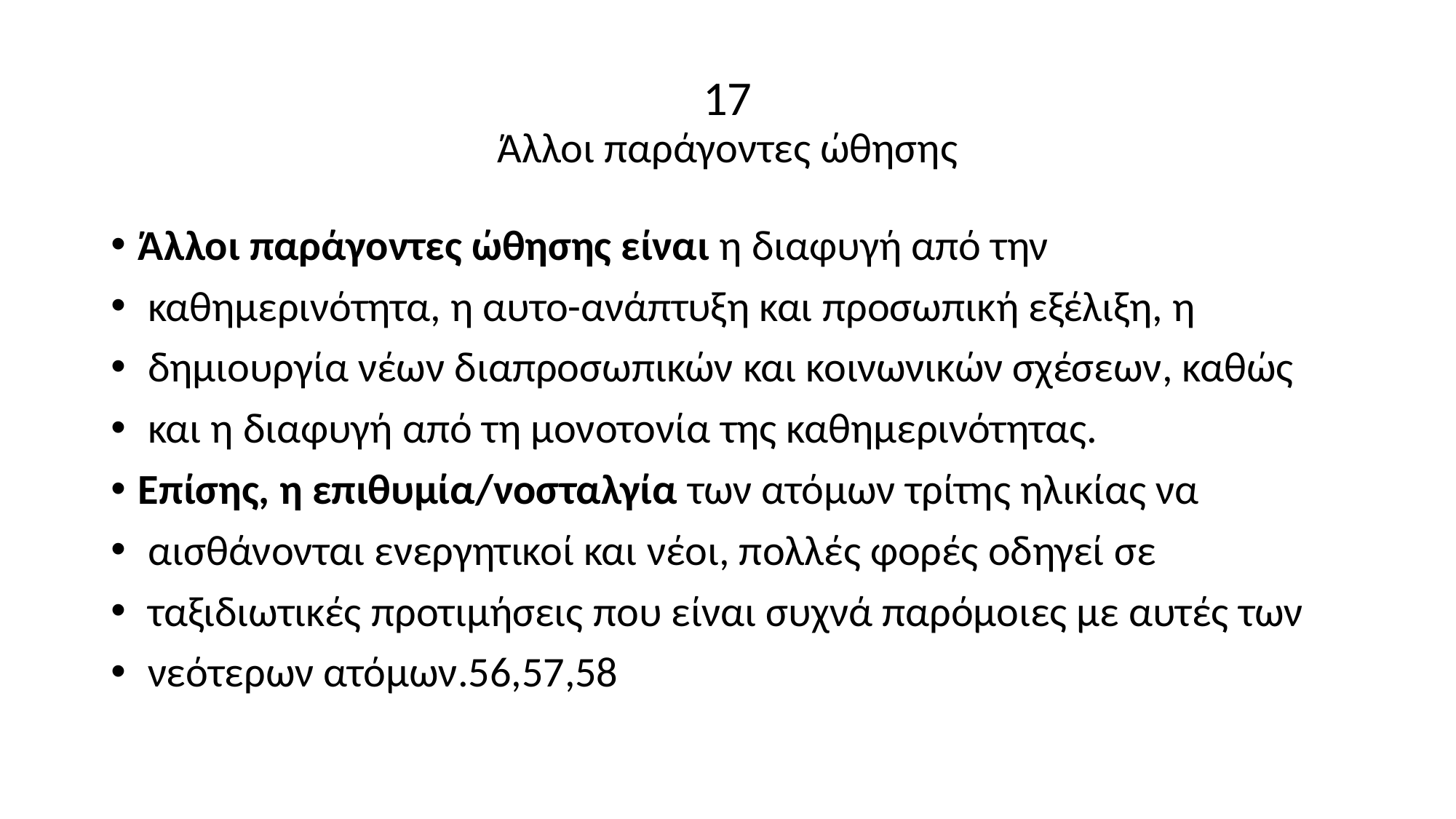

# 17 Άλλοι παράγοντες ώθησης
Άλλοι παράγοντες ώθησης είναι η διαφυγή από την
 καθημερινότητα, η αυτο-ανάπτυξη και προσωπική εξέλιξη, η
 δημιουργία νέων διαπροσωπικών και κοινωνικών σχέσεων, καθώς
 και η διαφυγή από τη μονοτονία της καθημερινότητας.
Επίσης, η επιθυμία/νοσταλγία των ατόμων τρίτης ηλικίας να
 αισθάνονται ενεργητικοί και νέοι, πολλές φορές οδηγεί σε
 ταξιδιωτικές προτιμήσεις που είναι συχνά παρόμοιες με αυτές των
 νεότερων ατόμων.56,57,58